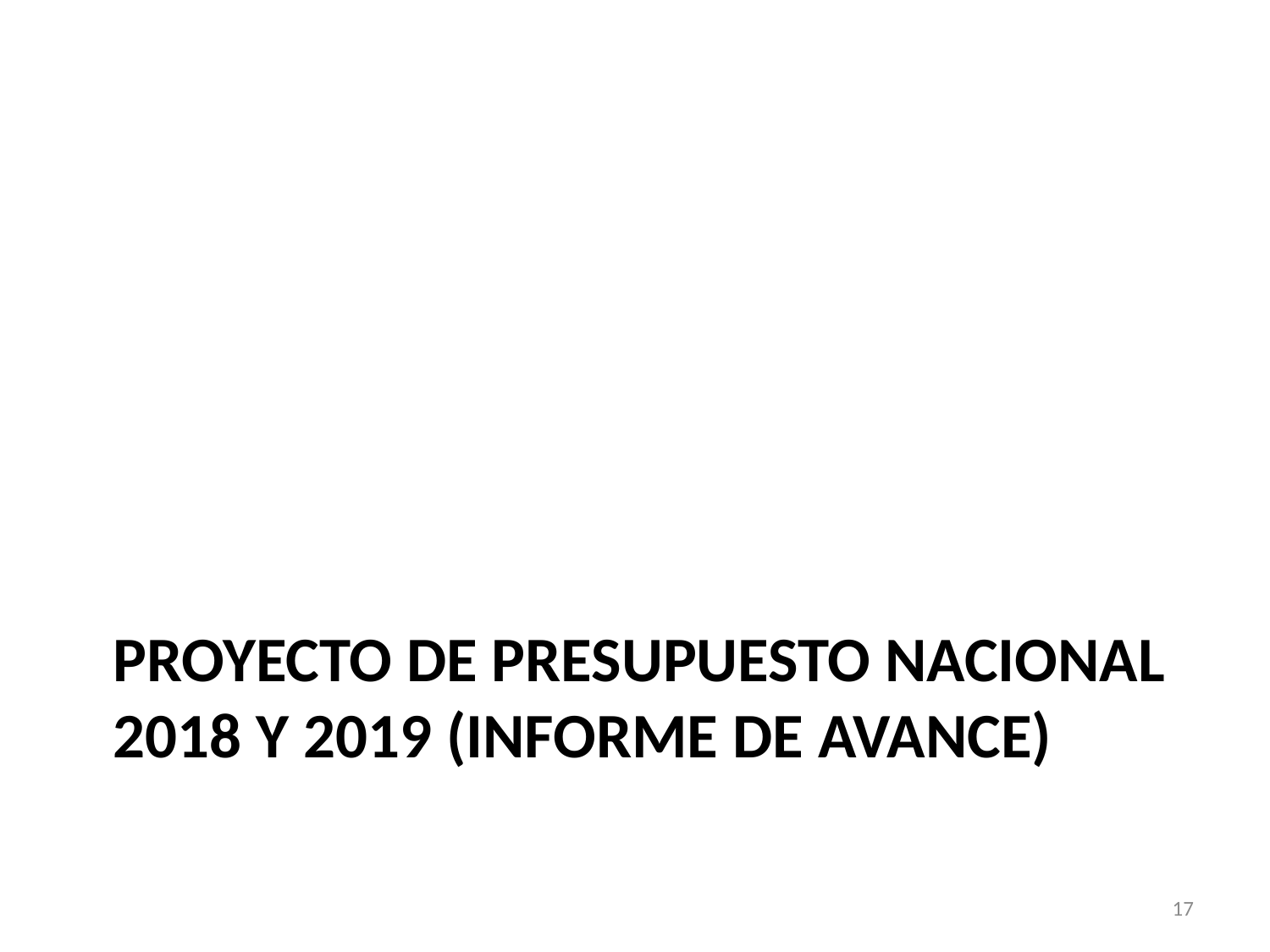

# Proyecto de Presupuesto Nacional 2018 y 2019 (informe de avance)
17